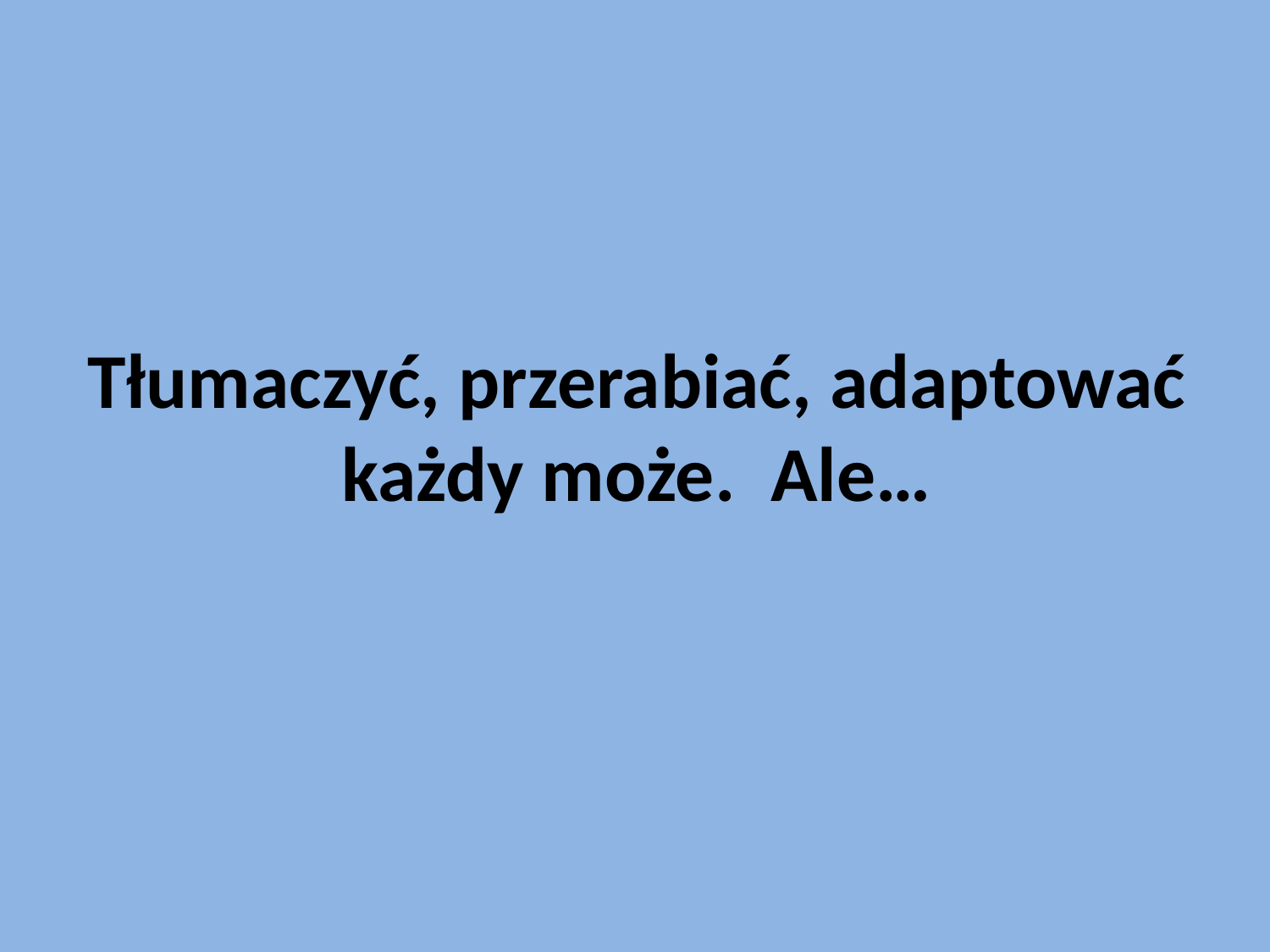

# Tłumaczyć, przerabiać, adaptować każdy może.  Ale…